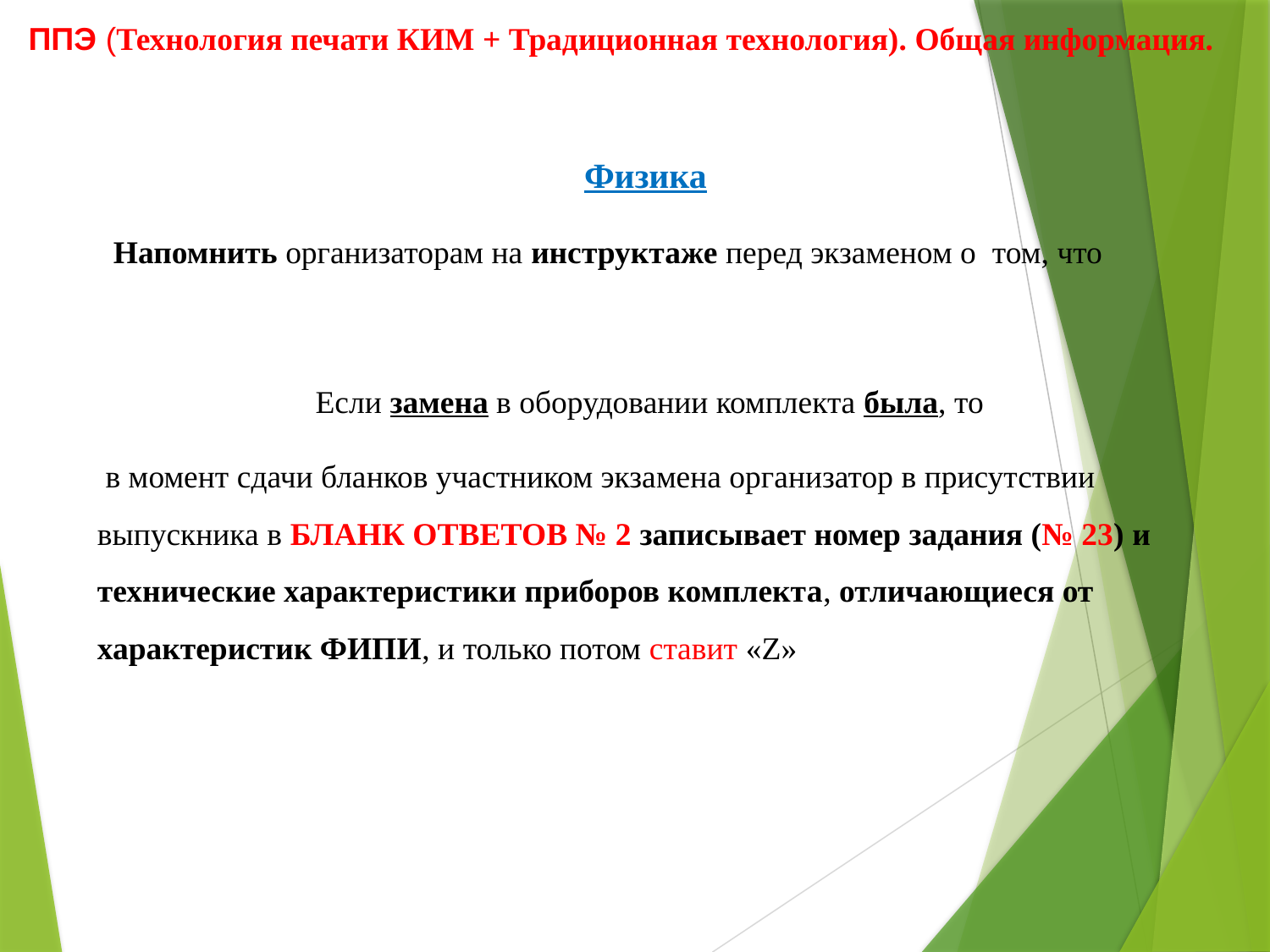

ППЭ (Технология печати КИМ + Традиционная технология). Общая информация.

Физика
  Напомнить организаторам на инструктаже перед экзаменом о  том, что

 Если замена в оборудовании комплекта была, то
 в момент сдачи бланков участником экзамена организатор в присутствии выпускника в БЛАНК ОТВЕТОВ № 2 записывает номер задания (№ 23) и технические характеристики приборов комплекта, отличающиеся от характеристик ФИПИ, и только потом ставит «Z»